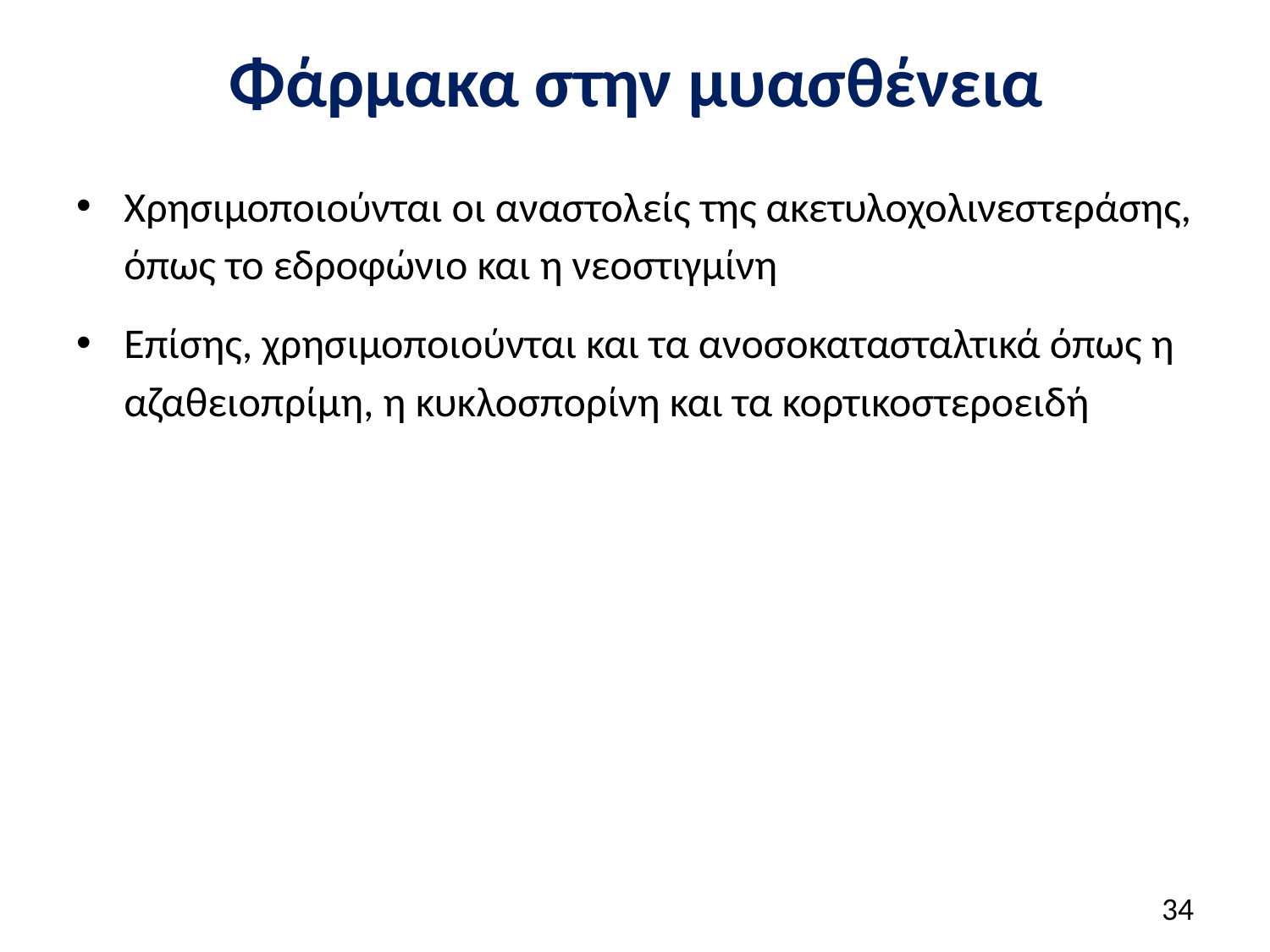

# Φάρμακα στην μυασθένεια
Χρησιμοποιούνται οι αναστολείς της ακετυλοχολινεστεράσης, όπως το εδροφώνιο και η νεοστιγμίνη
Επίσης, χρησιμοποιούνται και τα ανοσοκατασταλτικά όπως η αζαθειοπρίμη, η κυκλοσπορίνη και τα κορτικοστεροειδή

34